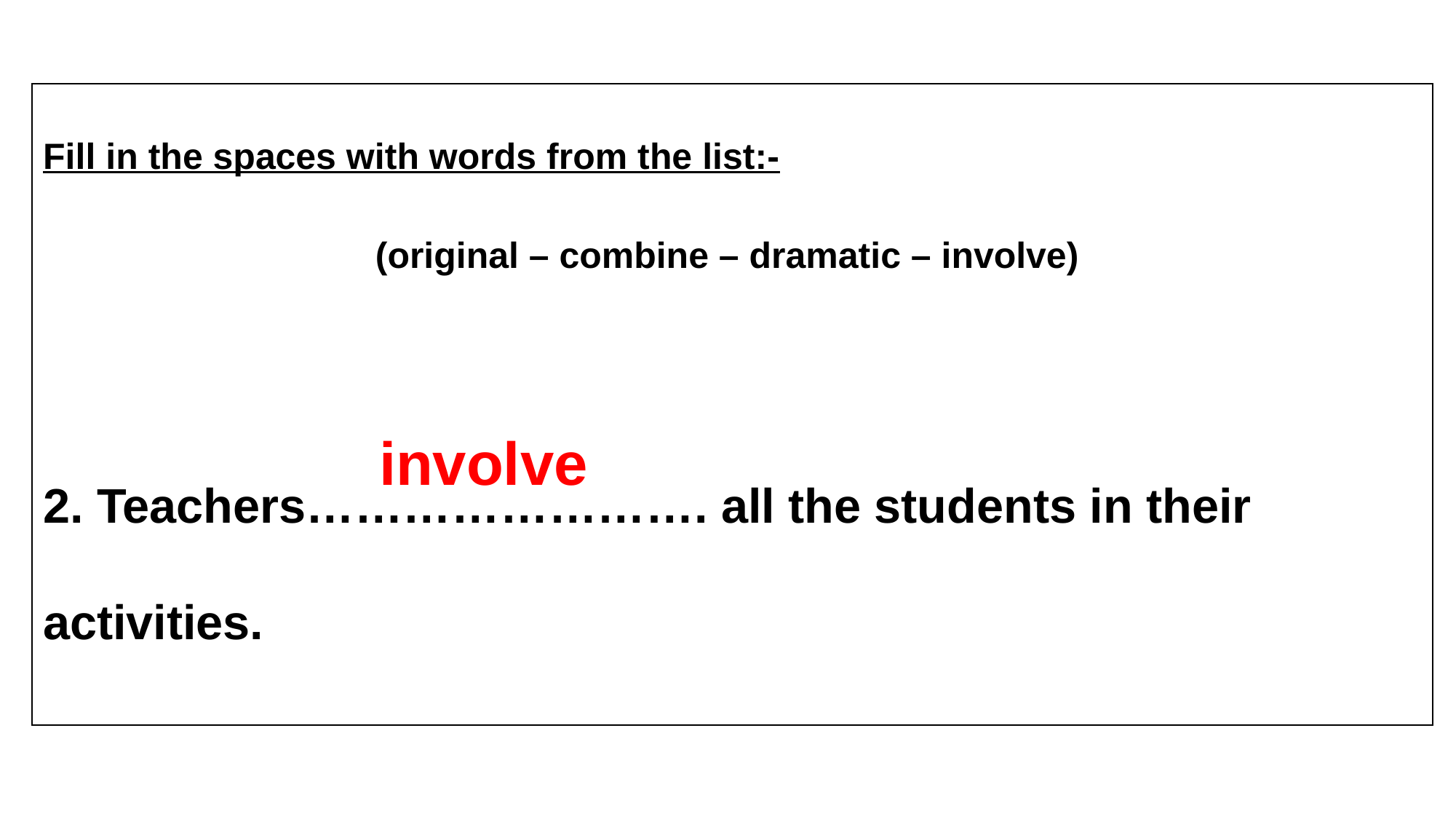

Fill in the spaces with words from the list:-
(original – combine – dramatic – involve)

2. Teachers……………………. all the students in their activities.

involve